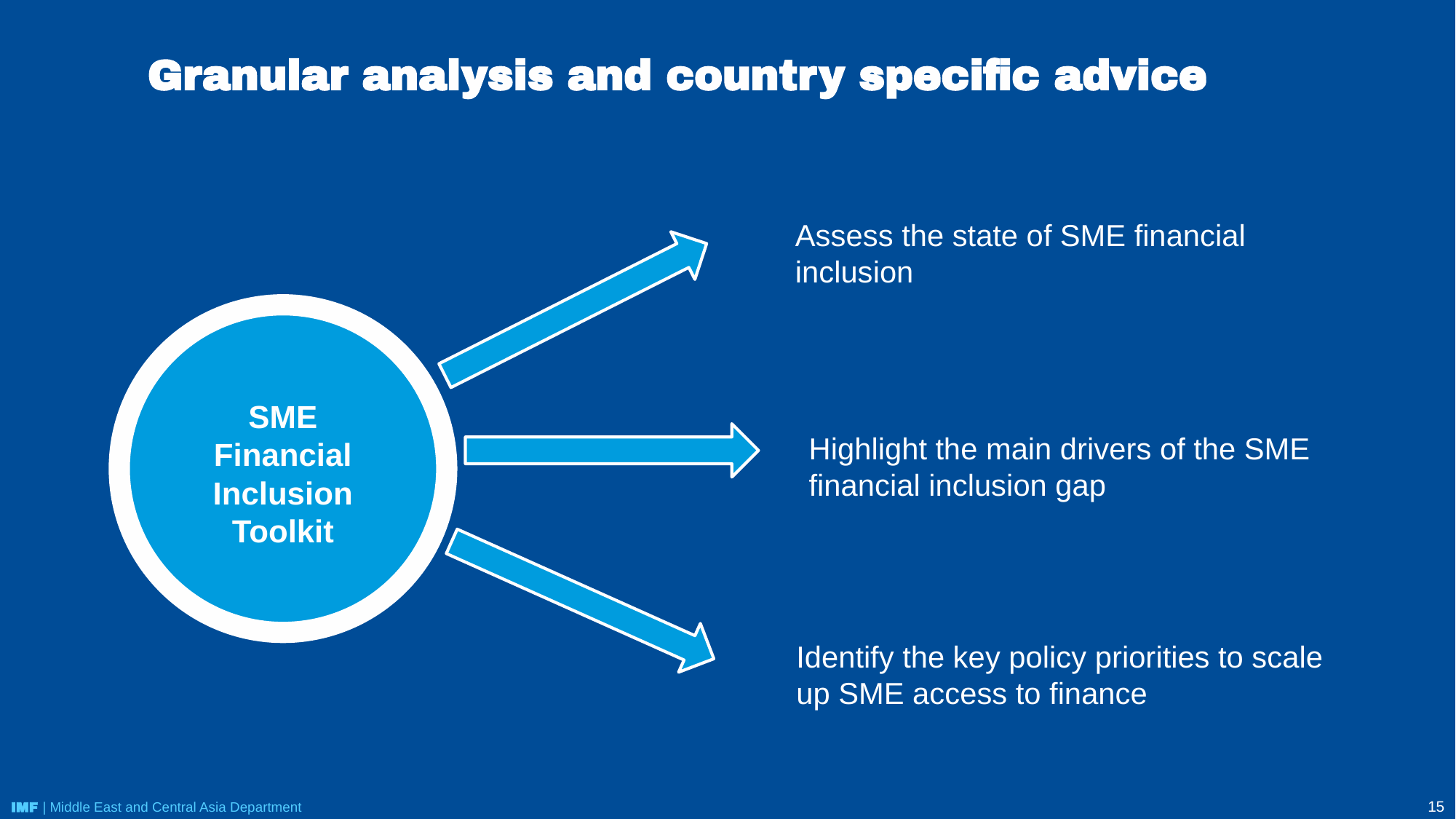

15
# Granular analysis and country specific advice
Assess the state of SME financial inclusion

SME Financial Inclusion Toolkit

Highlight the main drivers of the SME financial inclusion gap

Identify the key policy priorities to scale up SME access to finance